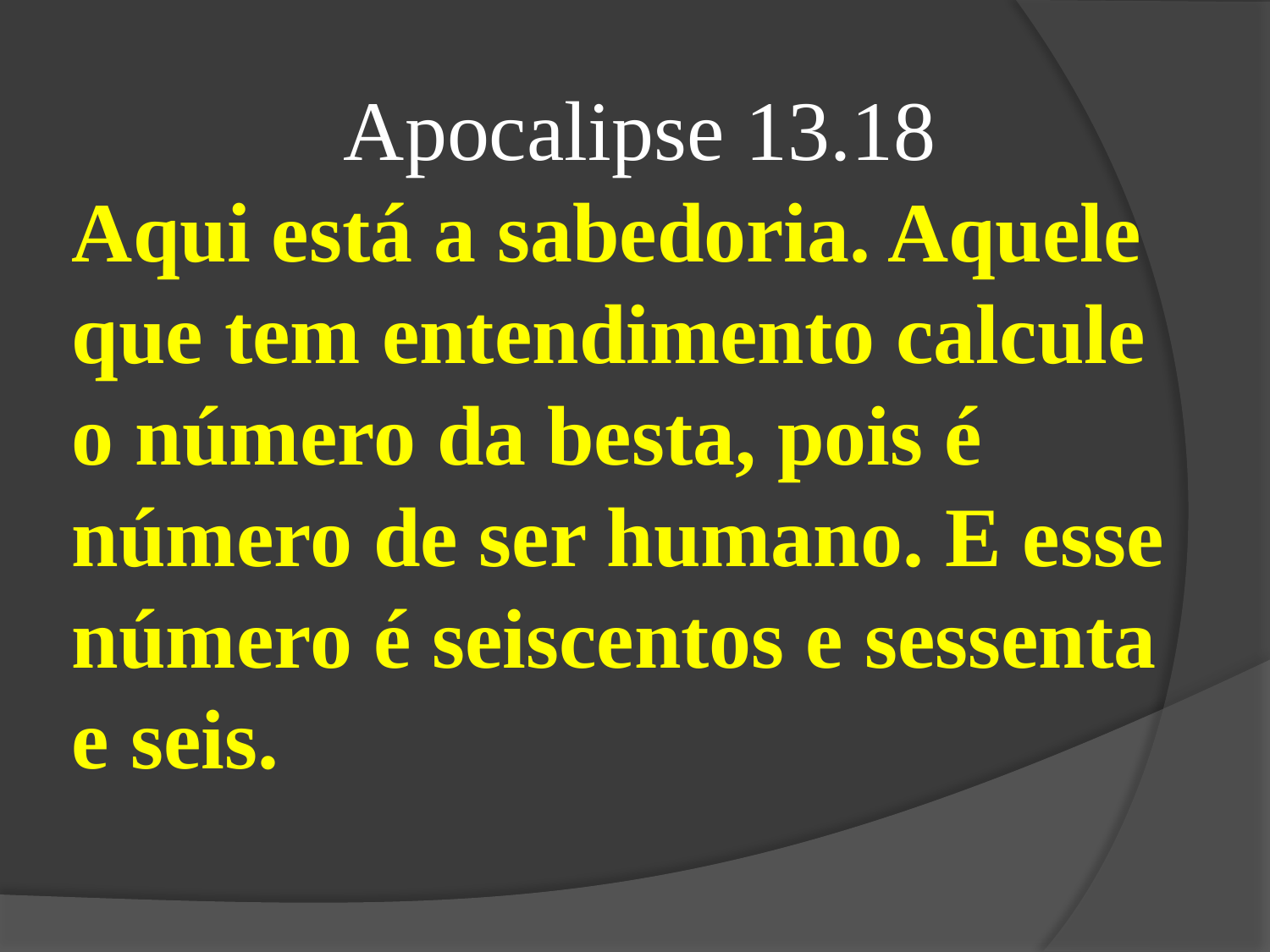

Apocalipse 13.18
Aqui está a sabedoria. Aquele que tem entendimento calcule o número da besta, pois é número de ser humano. E esse número é seiscentos e sessenta e seis.